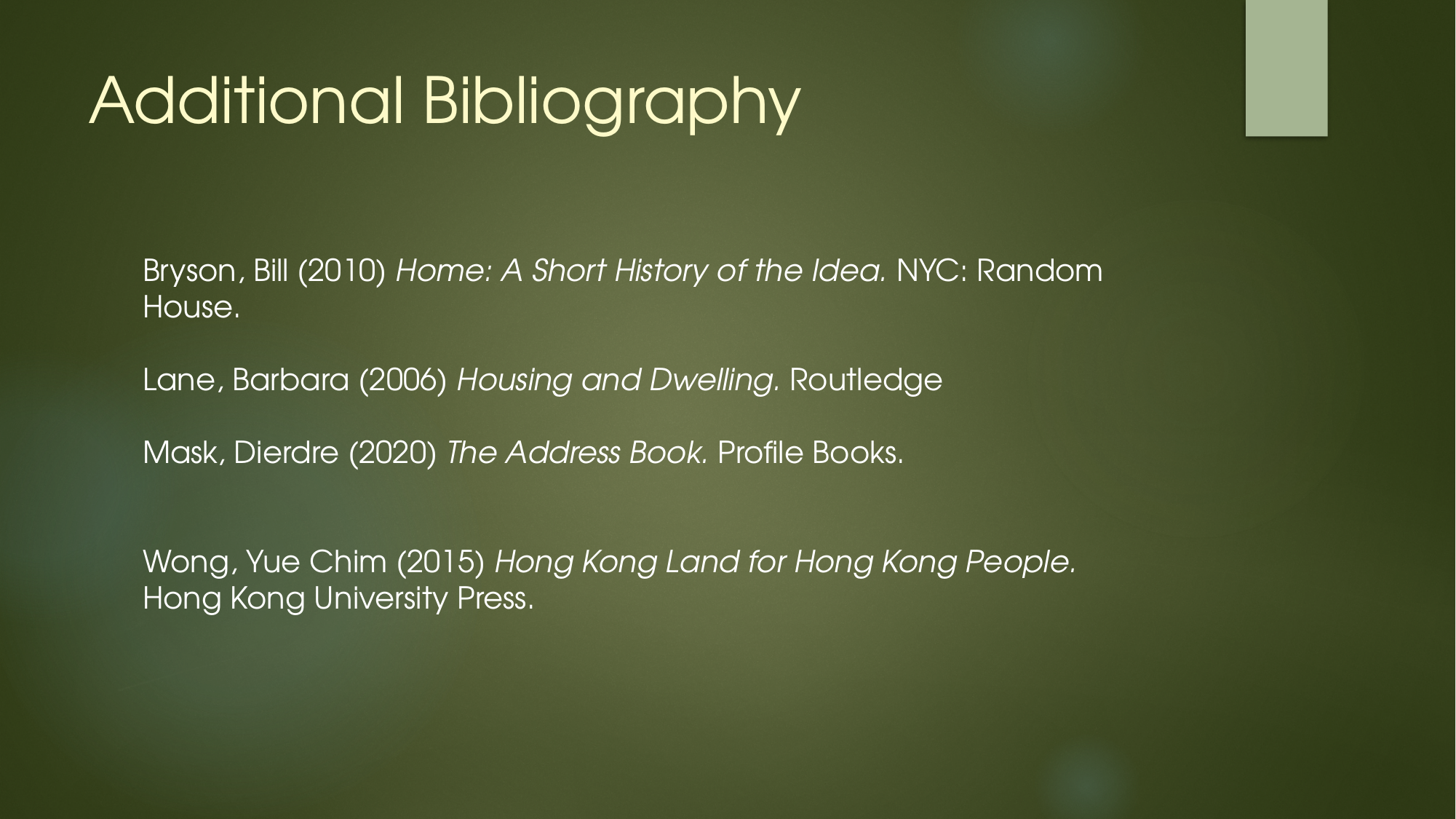

# Additional Bibliography
Bryson, Bill (2010) Home: A Short History of the Idea. NYC: Random House.

Lane, Barbara (2006) Housing and Dwelling. Routledge

Mask, Dierdre (2020) The Address Book. Profile Books.

Wong, Yue Chim (2015) Hong Kong Land for Hong Kong People.
Hong Kong University Press.